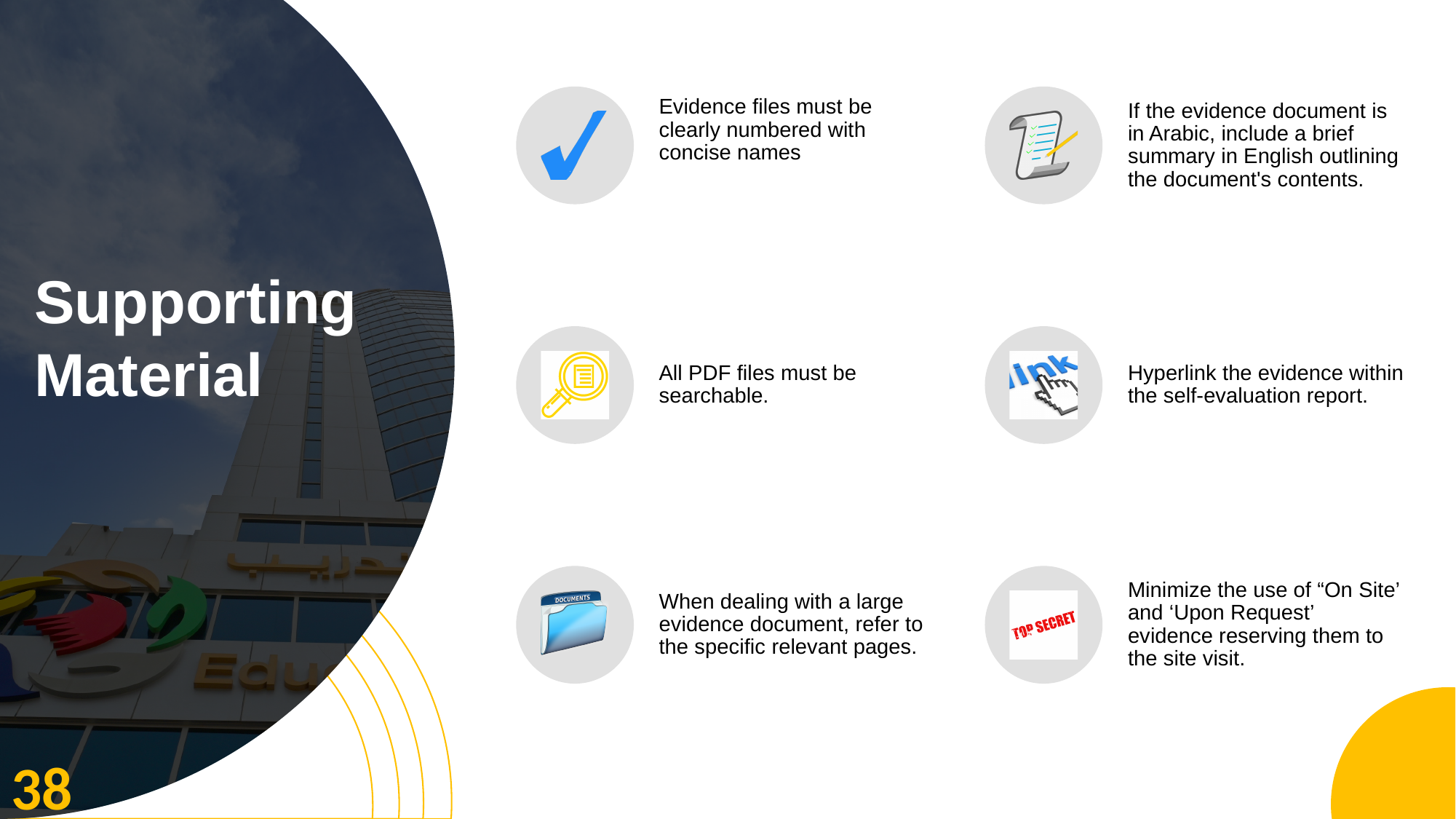

Evidence files must be clearly numbered with concise names

If the evidence document is in Arabic, include a brief summary in English outlining the document's contents.
All PDF files must be searchable.
Hyperlink the evidence within the self-evaluation report.
When dealing with a large evidence document, refer to the specific relevant pages.
Minimize the use of “On Site’ and ‘Upon Request’ evidence reserving them to the site visit.
Supporting Material [SM]
Supporting Material